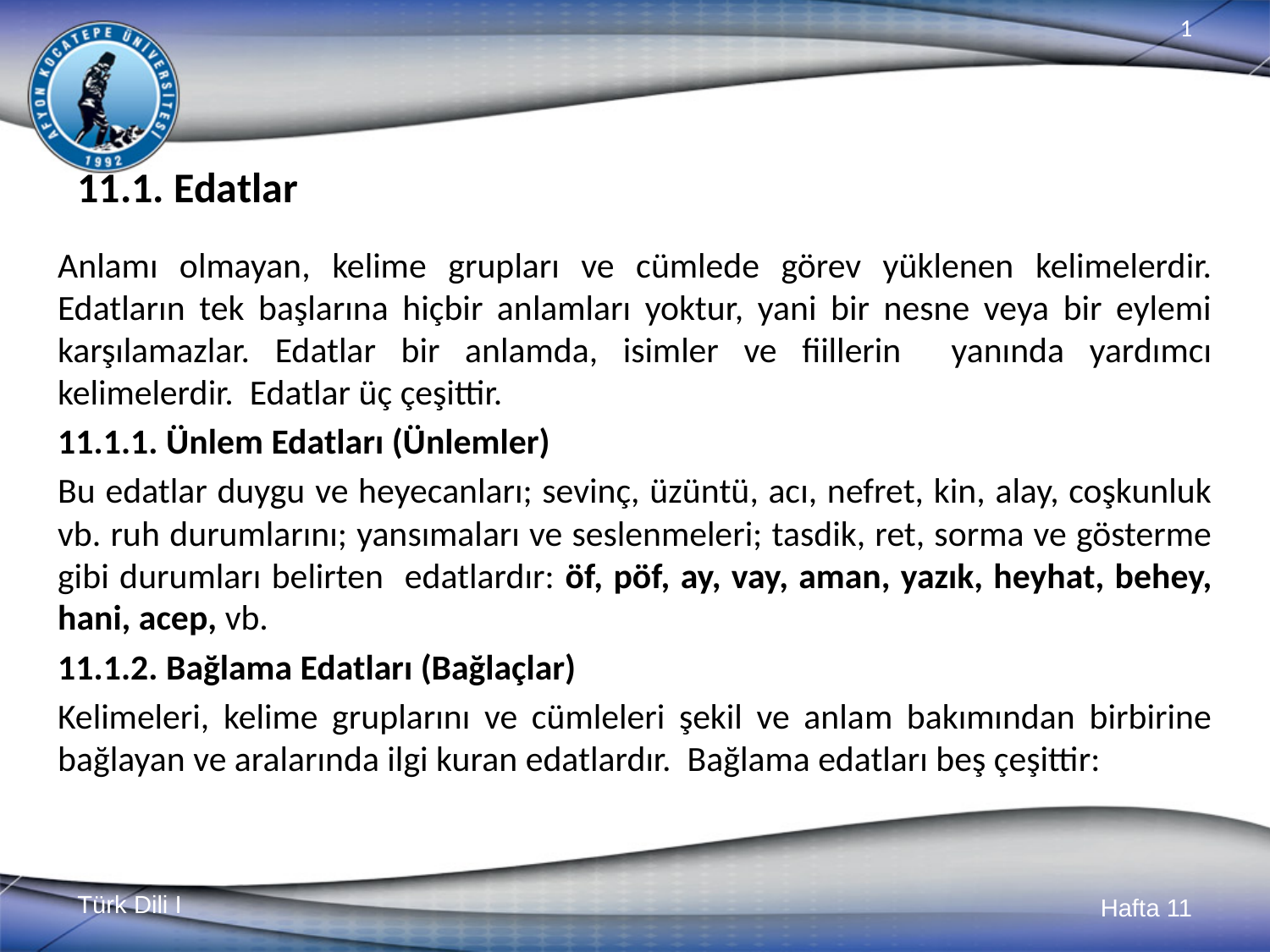

# 11.1. Edatlar
Anlamı olmayan, kelime grupları ve cümlede görev yüklenen kelimelerdir. Edatların tek başlarına hiçbir anlamları yoktur, yani bir nesne veya bir eylemi karşılamazlar. Edatlar bir anlamda, isimler ve fiillerin  yanında yardımcı kelimelerdir.  Edatlar üç çeşittir.
11.1.1. Ünlem Edatları (Ünlemler)
Bu edatlar duygu ve heyecanları; sevinç, üzüntü, acı, nefret, kin, alay, coşkunluk vb. ruh durumlarını; yansımaları ve seslenmeleri; tasdik, ret, sorma ve gösterme gibi durumları belirten  edatlardır: öf, pöf, ay, vay, aman, yazık, heyhat, behey, hani, acep, vb.
11.1.2. Bağlama Edatları (Bağlaçlar)
Kelimeleri, kelime gruplarını ve cümleleri şekil ve anlam bakımından birbirine bağlayan ve aralarında ilgi kuran edatlardır.  Bağlama edatları beş çeşittir: